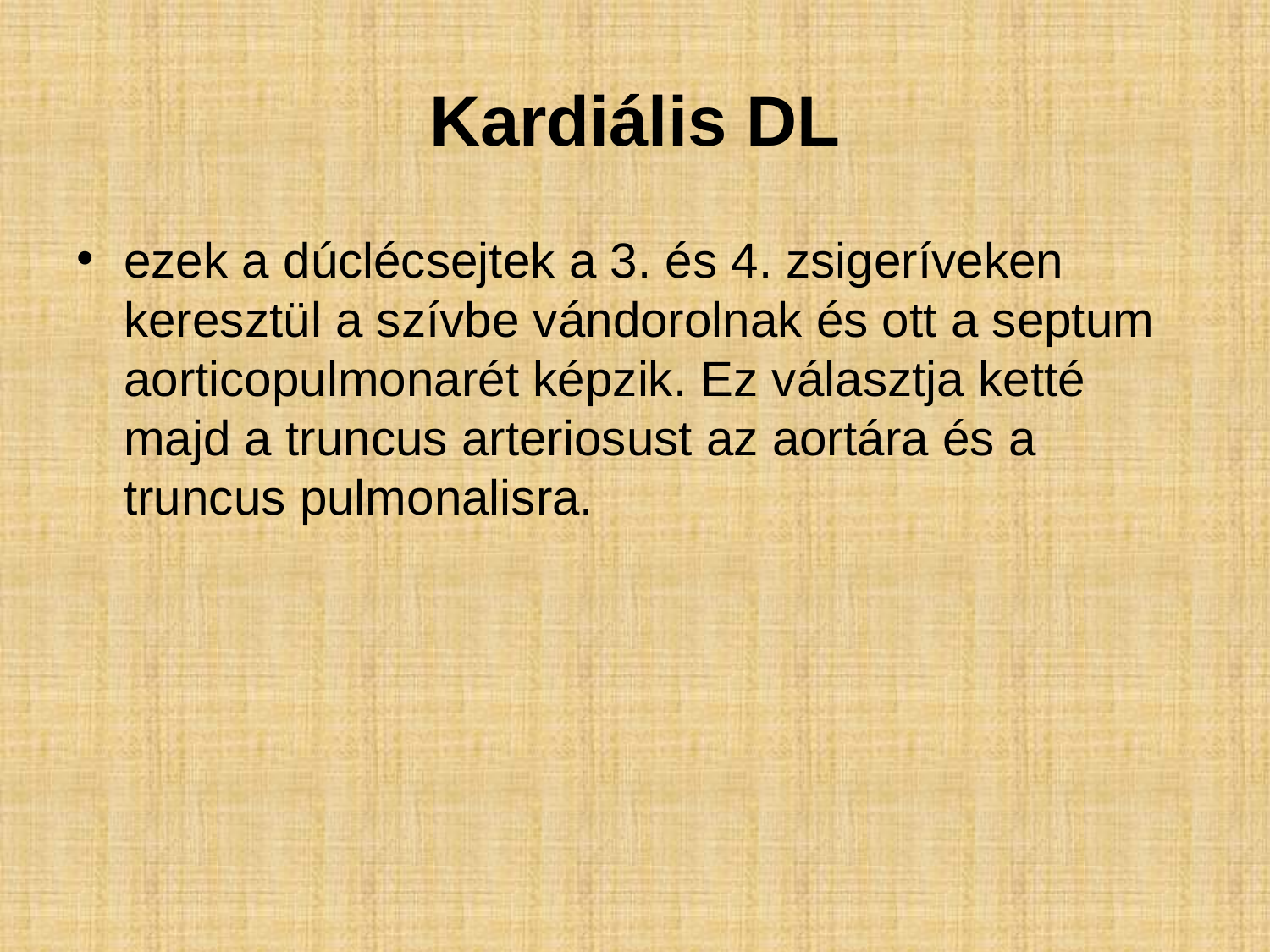

# Kardiális DL
ezek a dúclécsejtek a 3. és 4. zsigeríveken keresztül a szívbe vándorolnak és ott a septum aorticopulmonarét képzik. Ez választja ketté majd a truncus arteriosust az aortára és a truncus pulmonalisra.